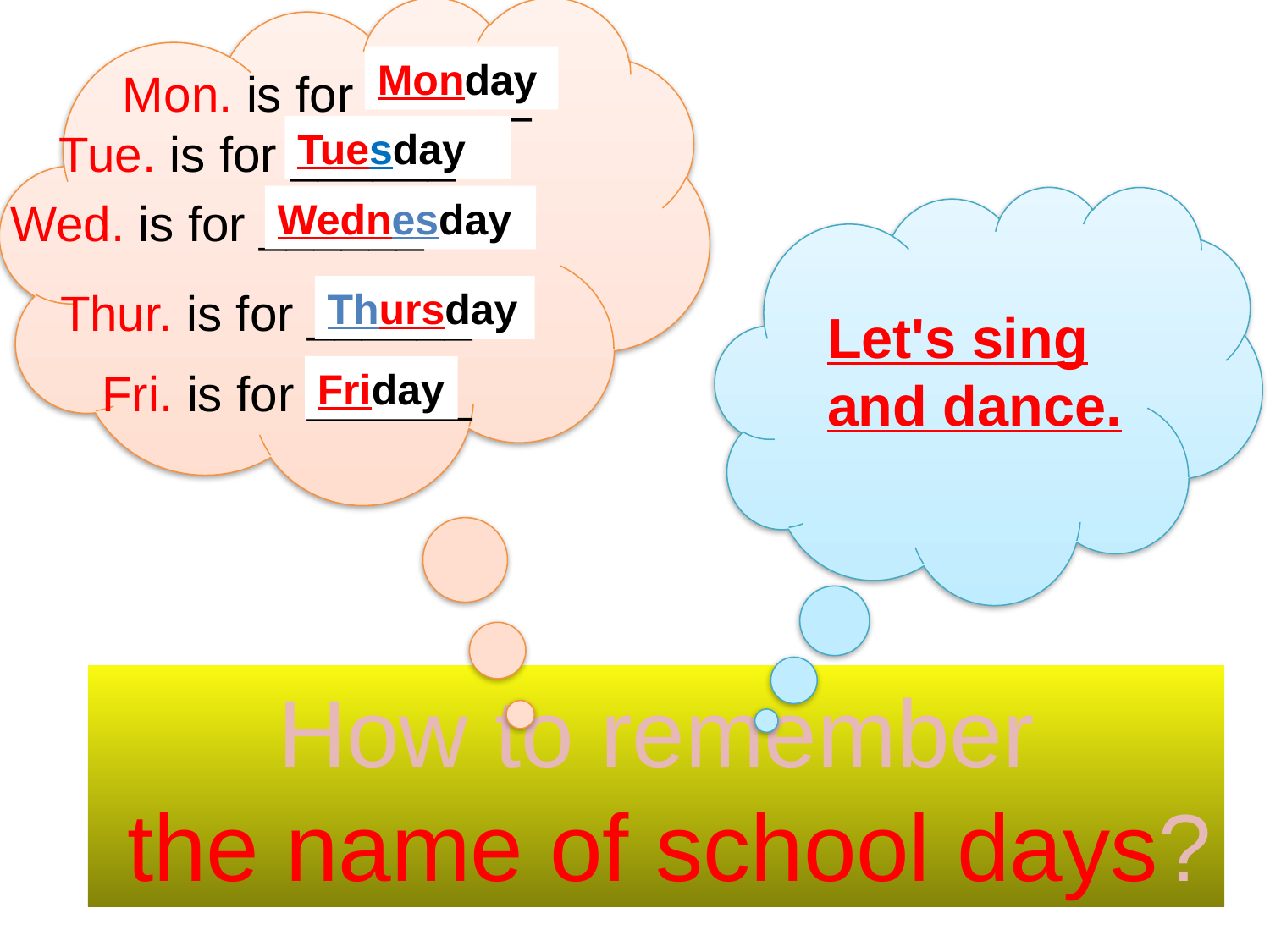

Monday
Mon. is for ______
Tuesday
Tue. is for ______
Wednesday

Wed. is for ______
Thur. is for ______
Thursday
Let's sing and dance.
Fri. is for ______
Friday
How to remember
 the name of school days?